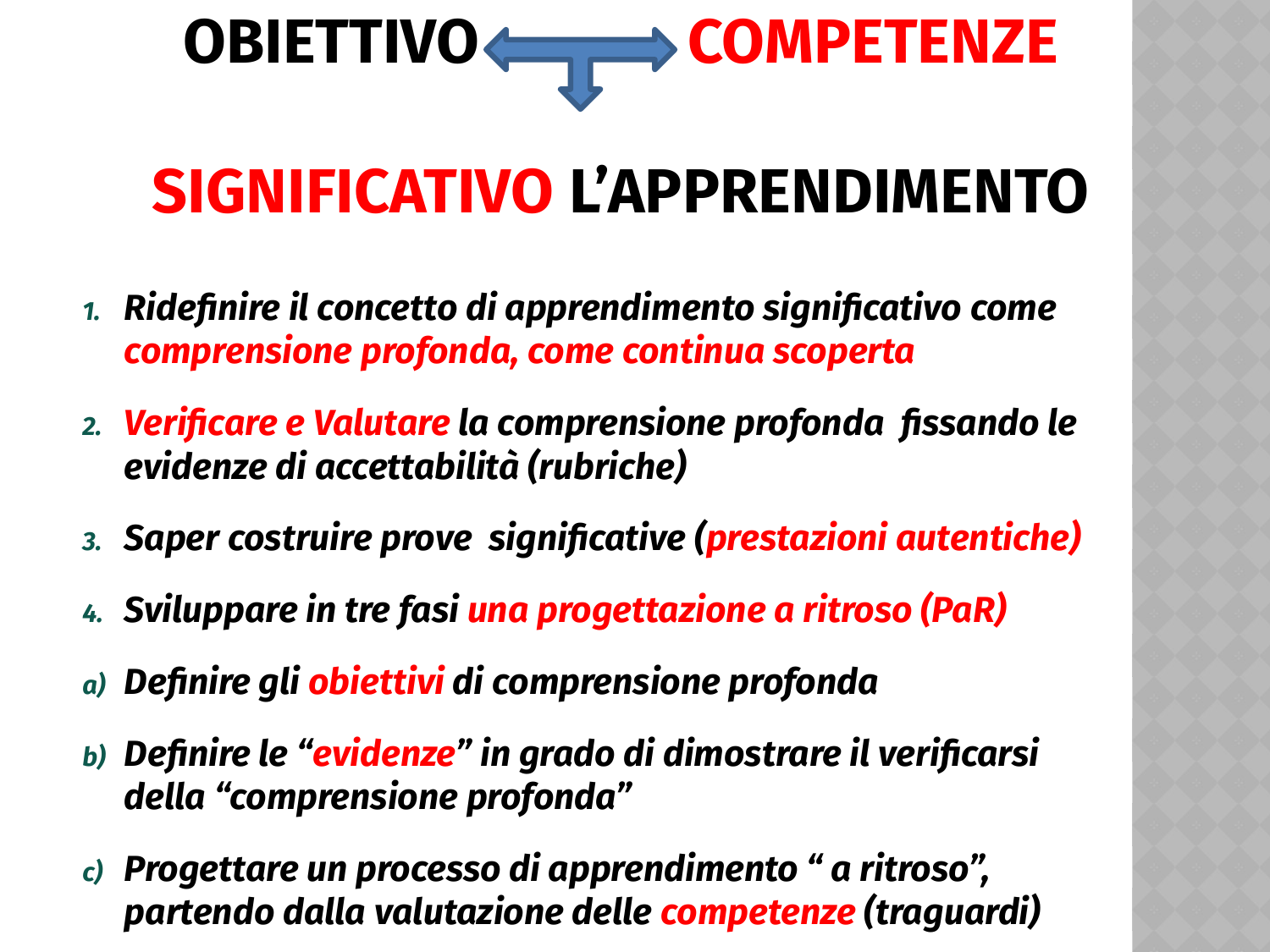

# Obiettivo              competenzE significativo l’apprendimento

Ridefinire il concetto di apprendimento significativo come comprensione profonda, come continua scoperta
Verificare e Valutare la comprensione profonda  fissando le evidenze di accettabilità (rubriche)
Saper costruire prove  significative (prestazioni autentiche)
Sviluppare in tre fasi una progettazione a ritroso (PaR)
Definire gli obiettivi di comprensione profonda
Definire le “evidenze” in grado di dimostrare il verificarsi della “comprensione profonda”
Progettare un processo di apprendimento “ a ritroso”, partendo dalla valutazione delle competenze (traguardi)